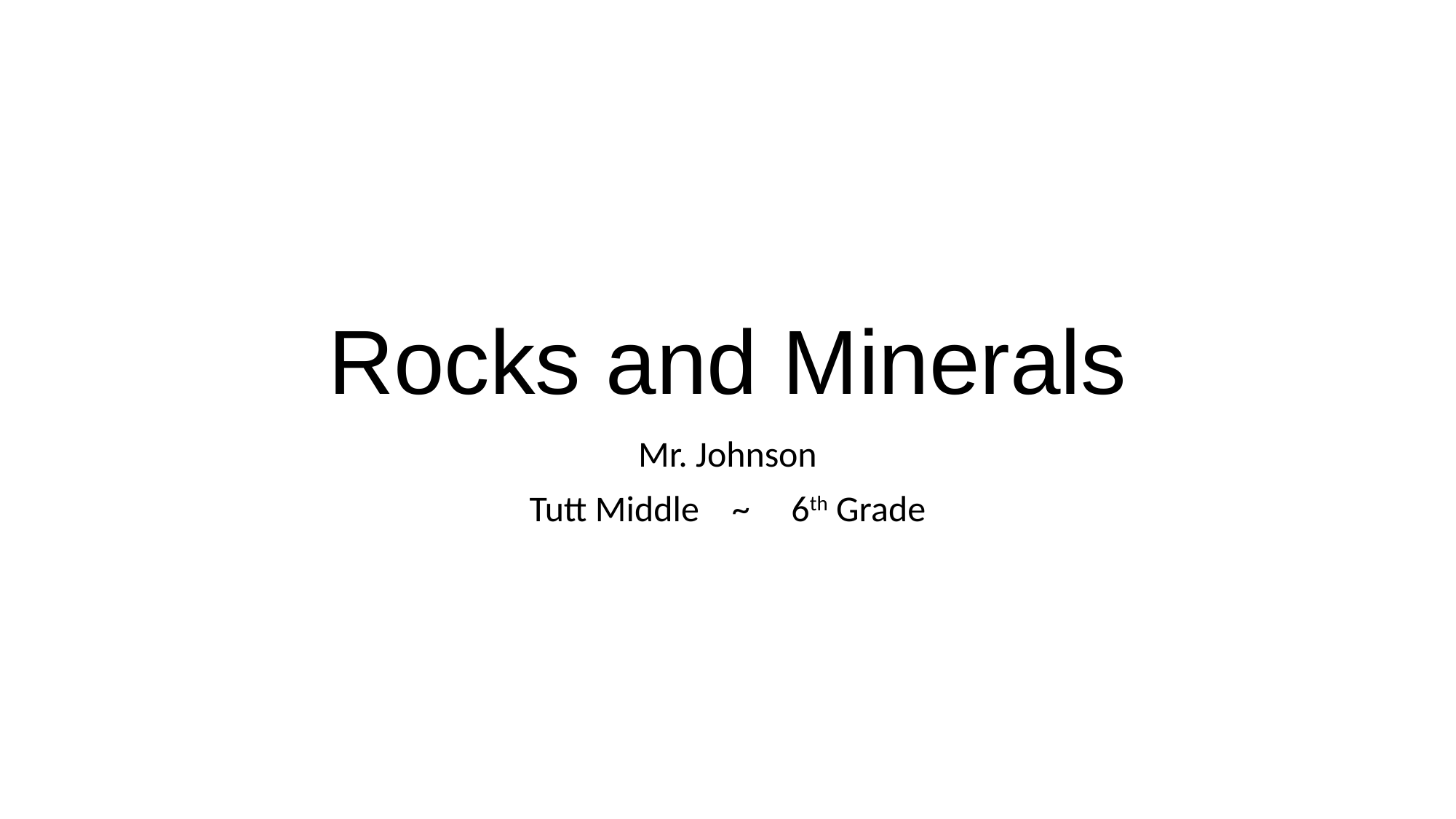

# Rocks and Minerals
Mr. Johnson
Tutt Middle    ~     6th Grade